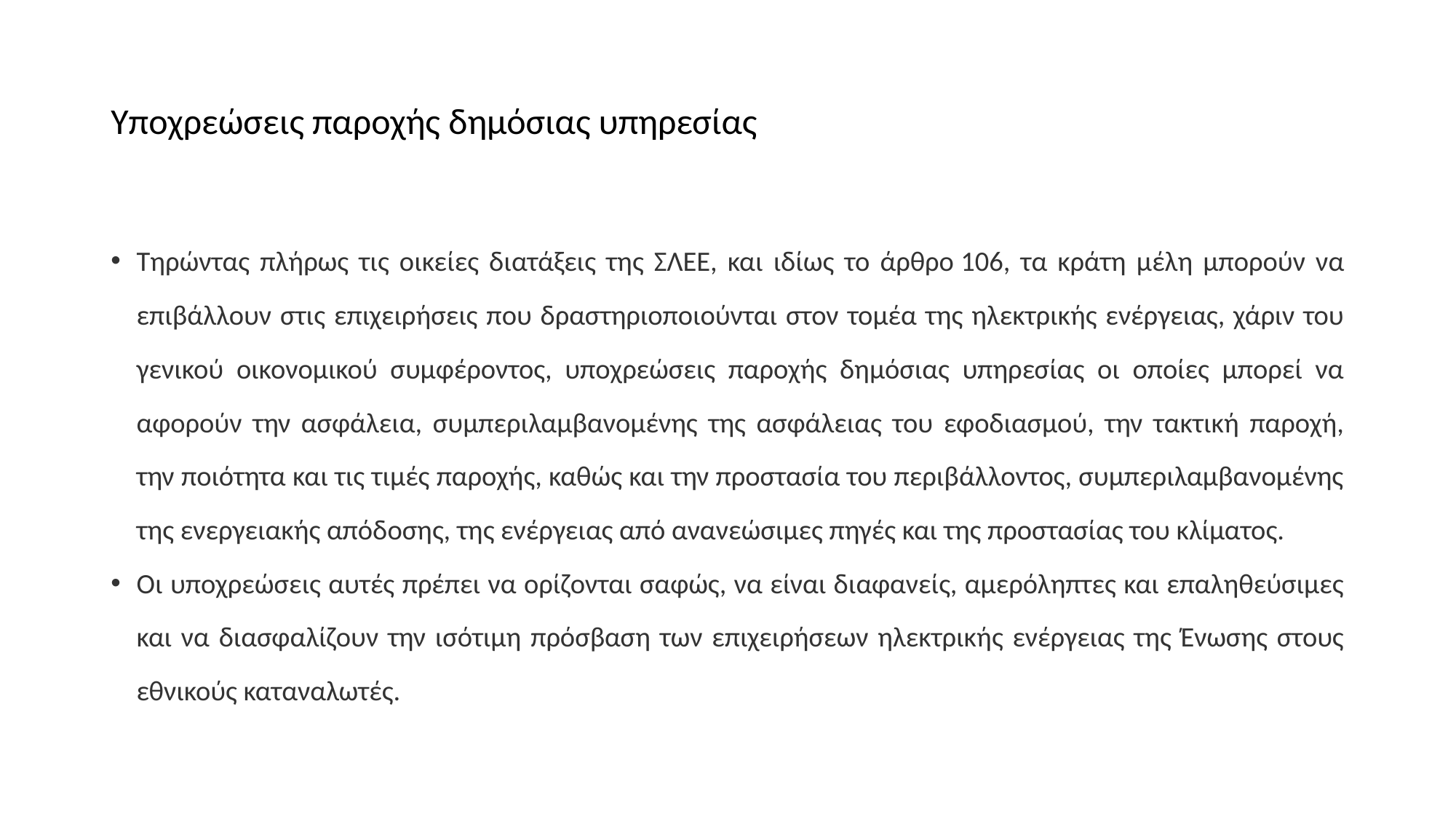

# Υποχρεώσεις παροχής δημόσιας υπηρεσίας
Τηρώντας πλήρως τις οικείες διατάξεις της ΣΛΕΕ, και ιδίως το άρθρο 106, τα κράτη μέλη μπορούν να επιβάλλουν στις επιχειρήσεις που δραστηριοποιούνται στον τομέα της ηλεκτρικής ενέργειας, χάριν του γενικού οικονομικού συμφέροντος, υποχρεώσεις παροχής δημόσιας υπηρεσίας οι οποίες μπορεί να αφορούν την ασφάλεια, συμπεριλαμβανομένης της ασφάλειας του εφοδιασμού, την τακτική παροχή, την ποιότητα και τις τιμές παροχής, καθώς και την προστασία του περιβάλλοντος, συμπεριλαμβανομένης της ενεργειακής απόδοσης, της ενέργειας από ανανεώσιμες πηγές και της προστασίας του κλίματος.
Οι υποχρεώσεις αυτές πρέπει να ορίζονται σαφώς, να είναι διαφανείς, αμερόληπτες και επαληθεύσιμες και να διασφαλίζουν την ισότιμη πρόσβαση των επιχειρήσεων ηλεκτρικής ενέργειας της Ένωσης στους εθνικούς καταναλωτές.